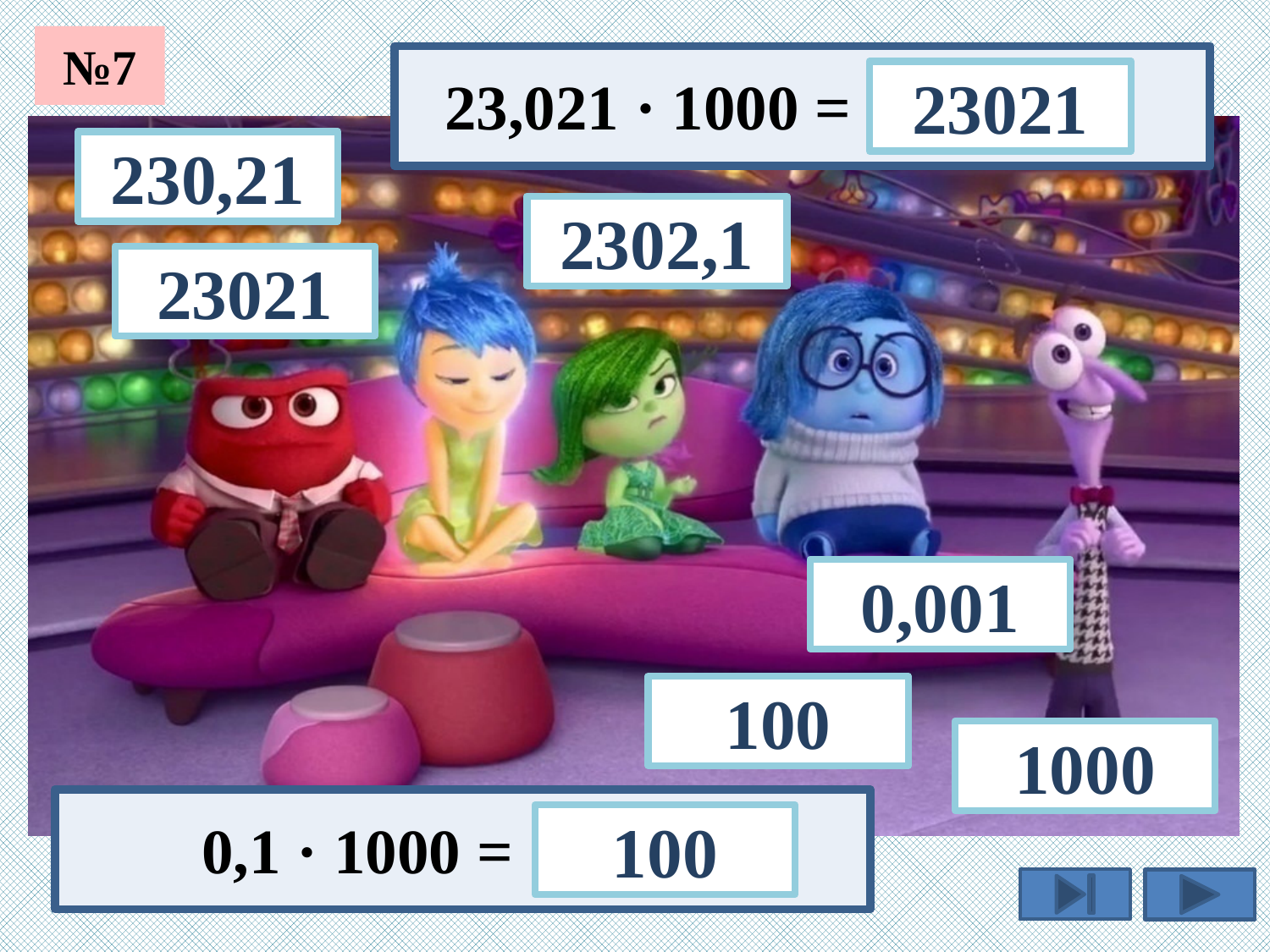

№7
23,021 · 1000 =
23021
230,21
2302,1
23021
0,001
100
1000
0,1 · 1000 =
100